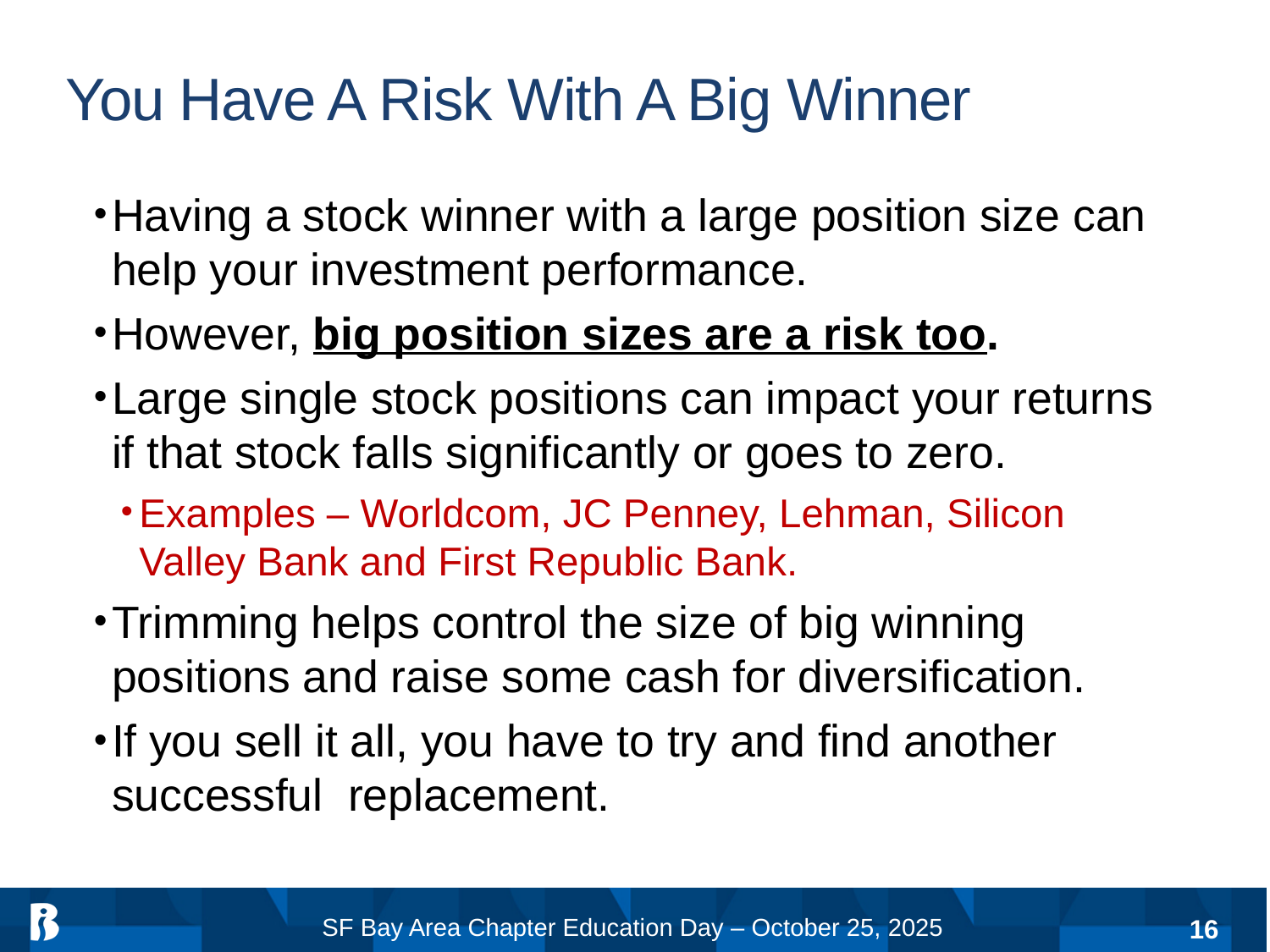

# You Have A Risk With A Big Winner
Having a stock winner with a large position size can help your investment performance.
However, big position sizes are a risk too.
Large single stock positions can impact your returns if that stock falls significantly or goes to zero.
Examples – Worldcom, JC Penney, Lehman, Silicon Valley Bank and First Republic Bank.
Trimming helps control the size of big winning positions and raise some cash for diversification.
If you sell it all, you have to try and find another successful  replacement.
16